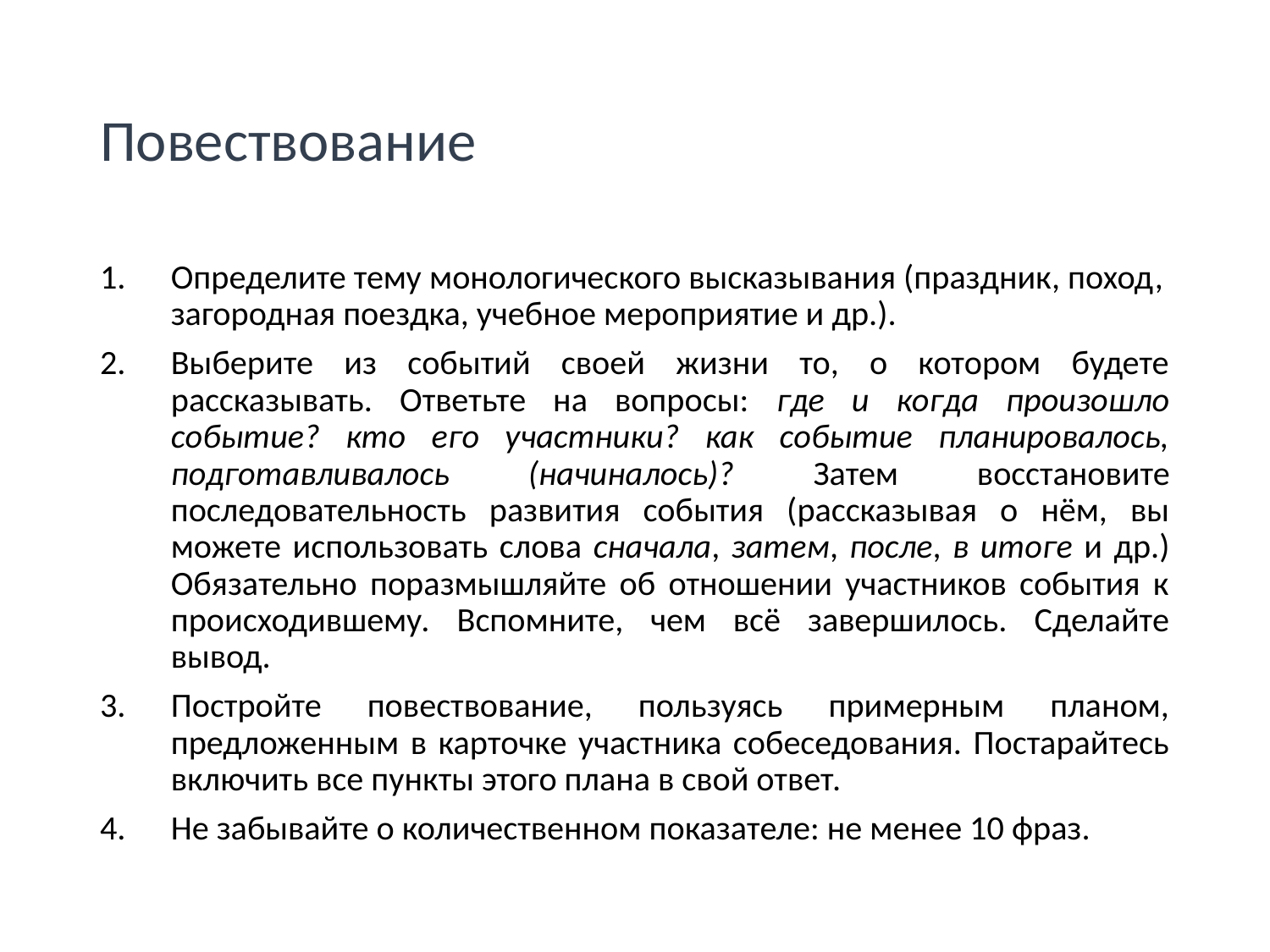

# Повествование
Определите тему монологического высказывания (праздник, поход, загородная поездка, учебное мероприятие и др.).
Выберите из событий своей жизни то, о котором будете рассказывать. Ответьте на вопросы: где и когда произошло событие? кто его участники? как событие планировалось, подготавливалось (начиналось)? Затем восстановите последовательность развития события (рассказывая о нём, вы можете использовать слова сначала, затем, после, в итоге и др.) Обязательно поразмышляйте об отношении участников события к происходившему. Вспомните, чем всё завершилось. Сделайте вывод.
Постройте повествование, пользуясь примерным планом, предложенным в карточке участника собеседования. Постарайтесь включить все пункты этого плана в свой ответ.
Не забывайте о количественном показателе: не менее 10 фраз.